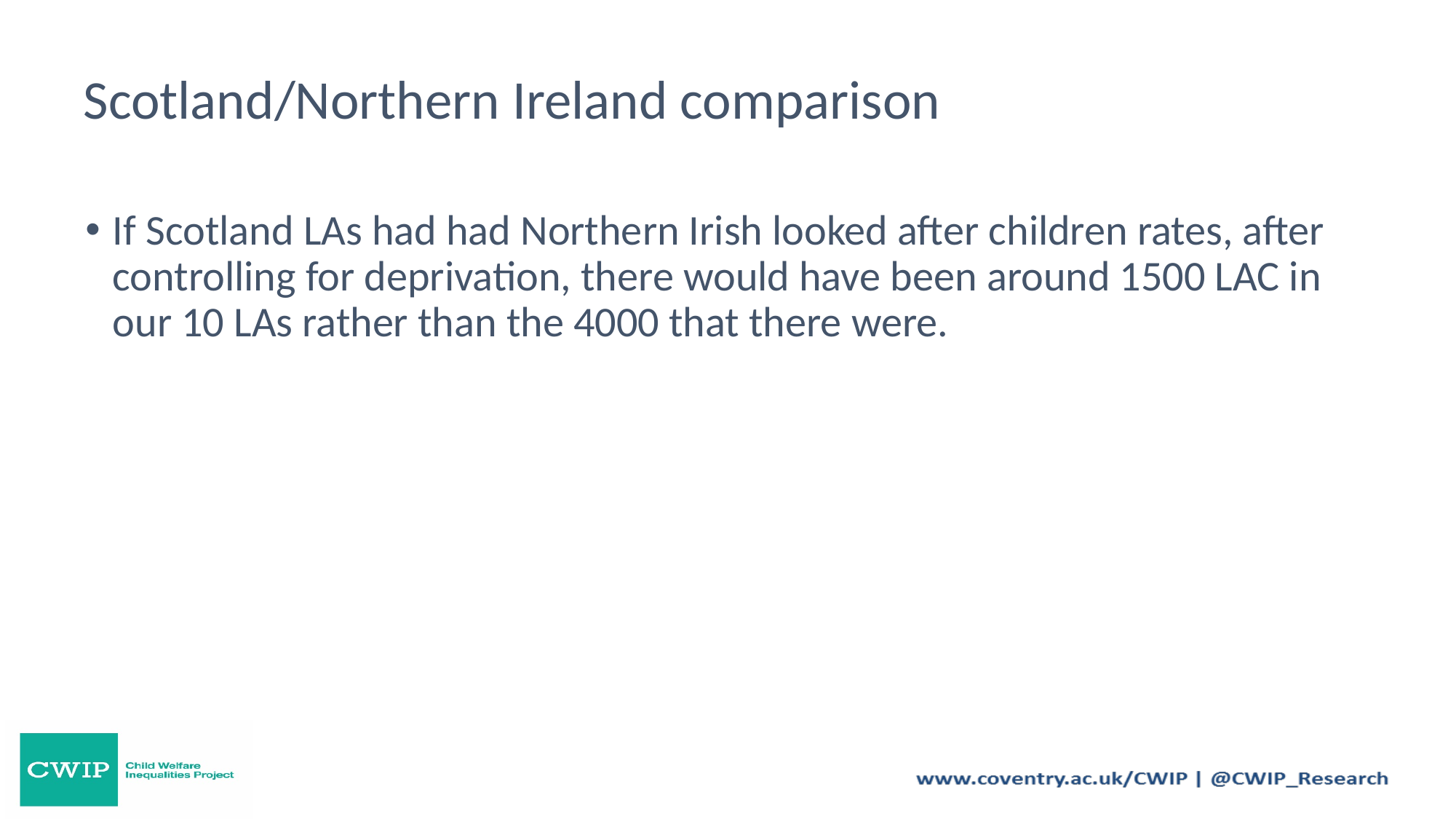

# Scotland/Northern Ireland comparison
If Scotland LAs had had Northern Irish looked after children rates, after controlling for deprivation, there would have been around 1500 LAC in our 10 LAs rather than the 4000 that there were.